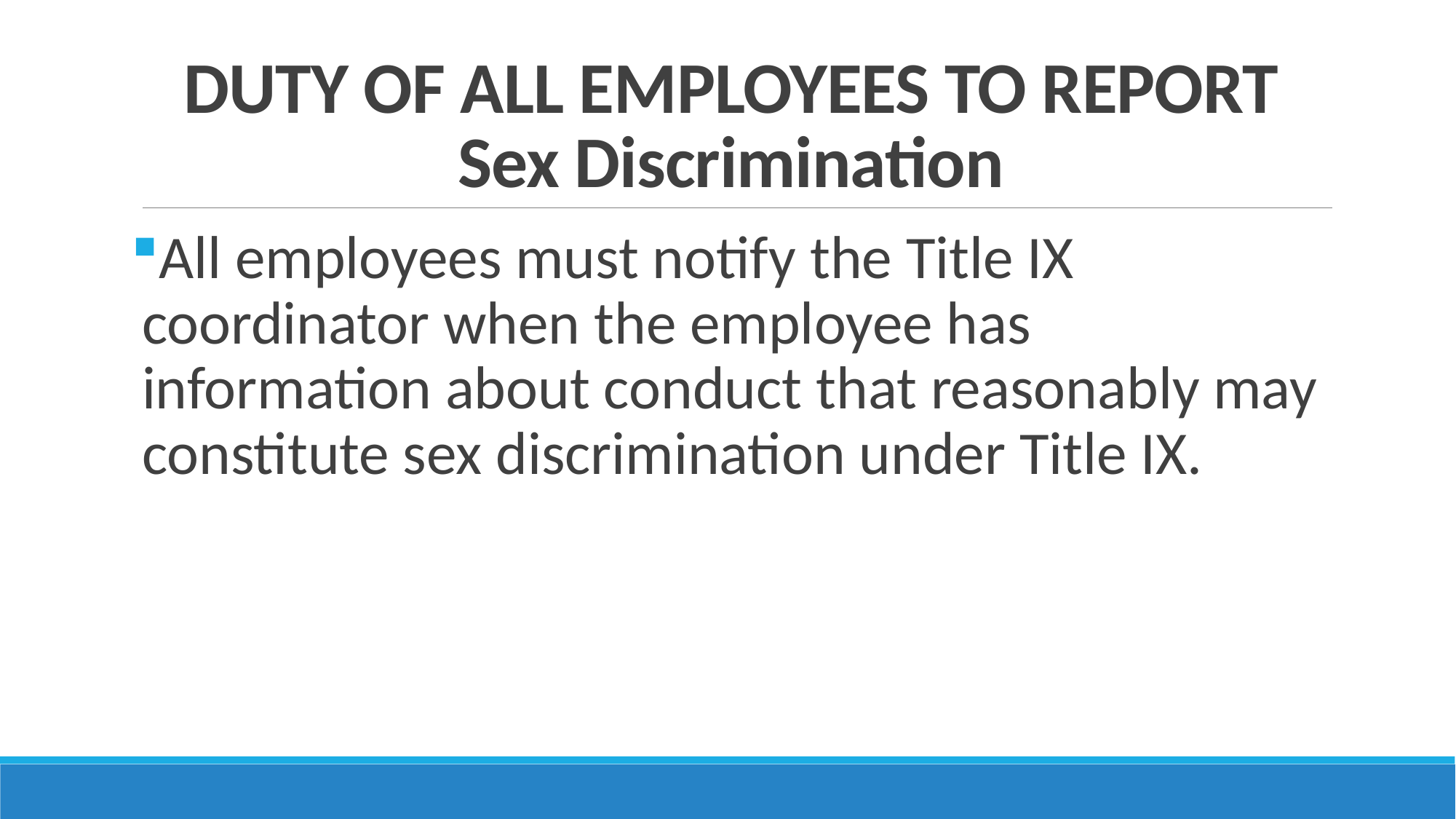

# DUTY OF ALL EMPLOYEES TO REPORT Sex Discrimination
All employees must notify the Title IX coordinator when the employee has information about conduct that reasonably may constitute sex discrimination under Title IX.